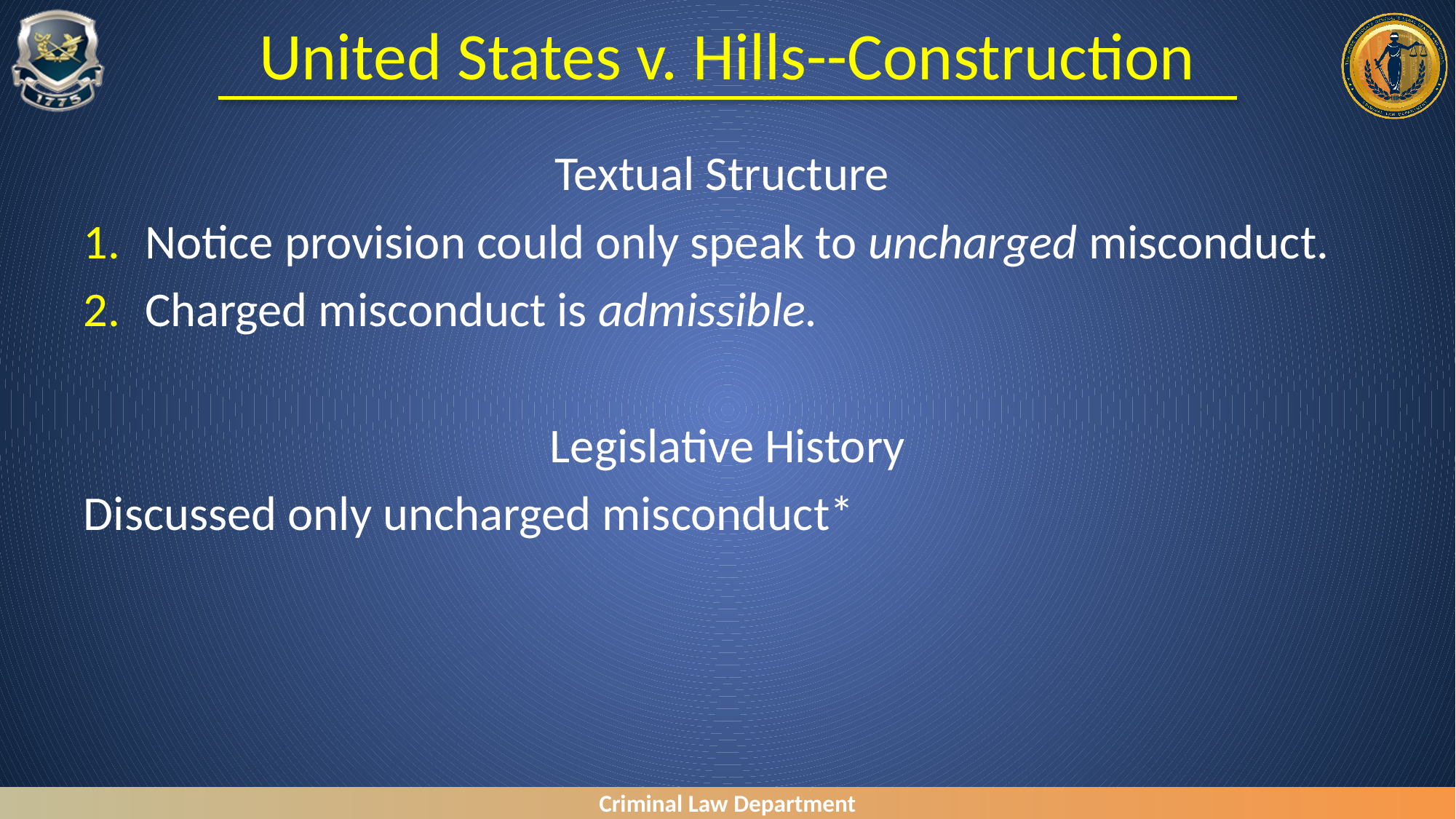

# United States v. Hills--Construction
Textual Structure
Notice provision could only speak to uncharged misconduct.
Charged misconduct is admissible.

Legislative History
Discussed only uncharged misconduct*
Criminal Law Department